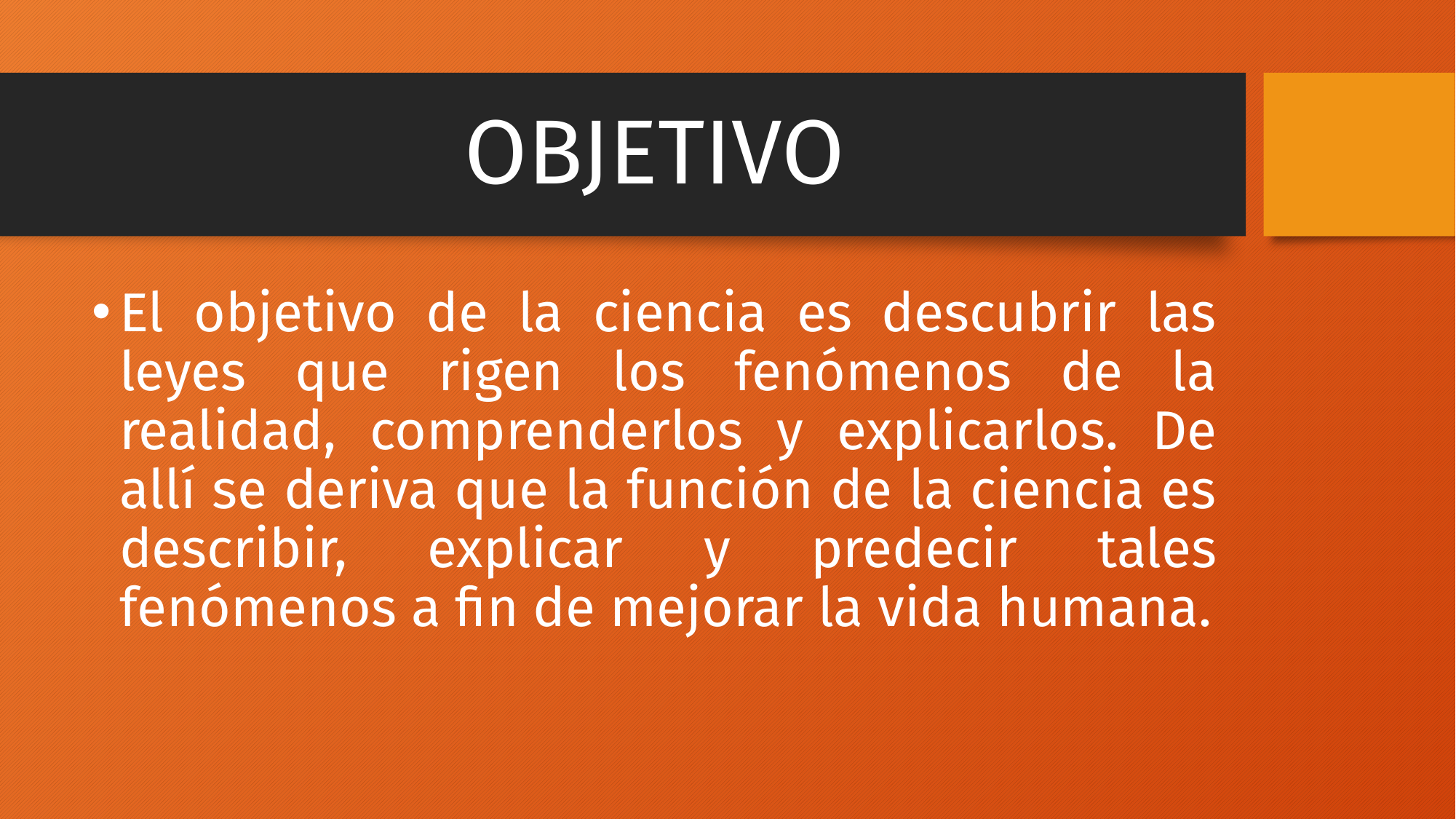

# OBJETIVO
El objetivo de la ciencia es descubrir las leyes que rigen los fenómenos de la realidad, comprenderlos y explicarlos. De allí se deriva que la función de la ciencia es describir, explicar y predecir tales fenómenos a fin de mejorar la vida humana.